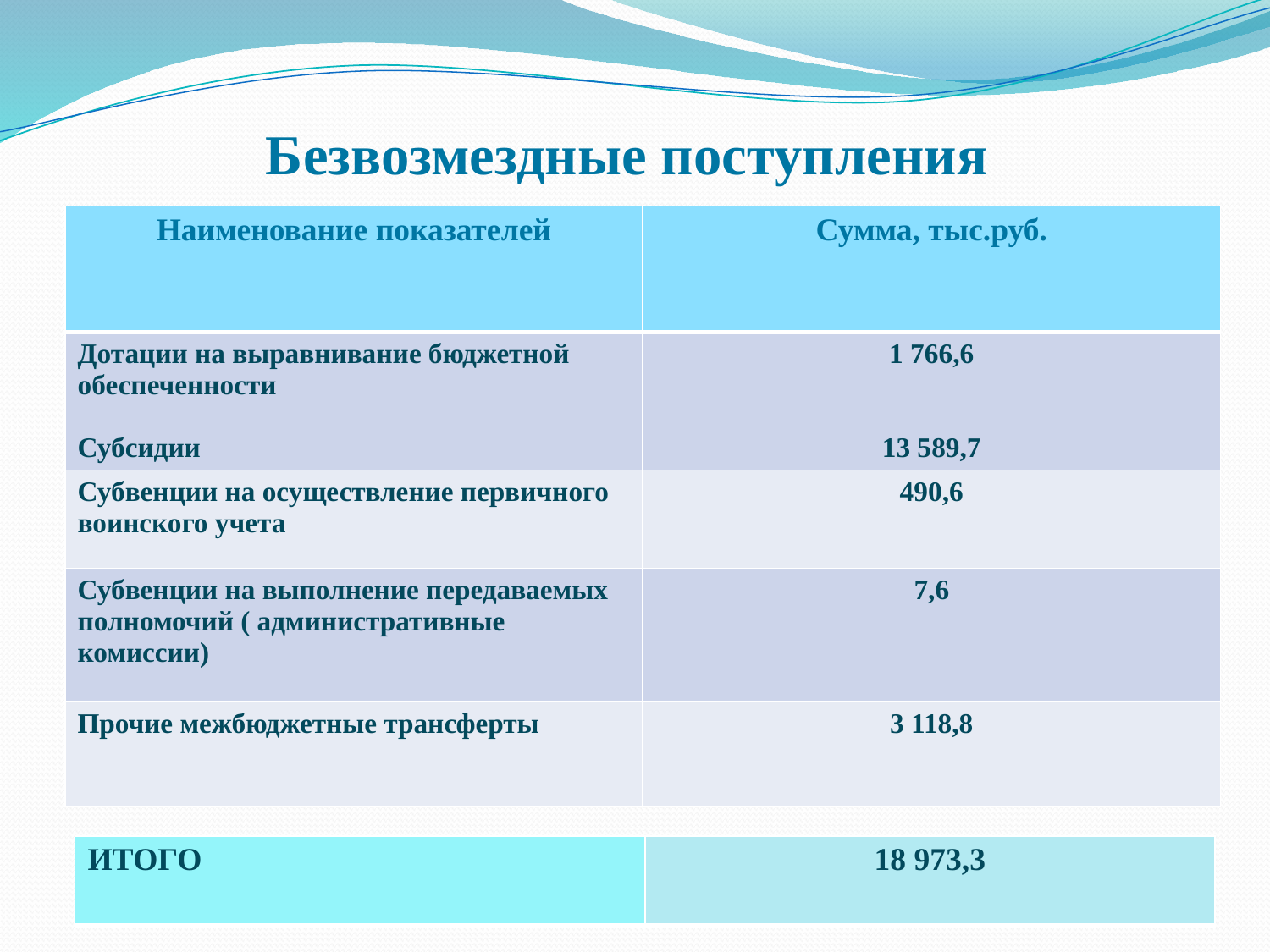

# Безвозмездные поступления
| Наименование показателей | Сумма, тыс.руб. |
| --- | --- |
| Дотации на выравнивание бюджетной обеспеченности Субсидии | 1 766,6 13 589,7 |
| Субвенции на осуществление первичного воинского учета | 490,6 |
| Субвенции на выполнение передаваемых полномочий ( административные комиссии) | 7,6 |
| Прочие межбюджетные трансферты | 3 118,8 |
| ИТОГО | 18 973,3 |
| --- | --- |